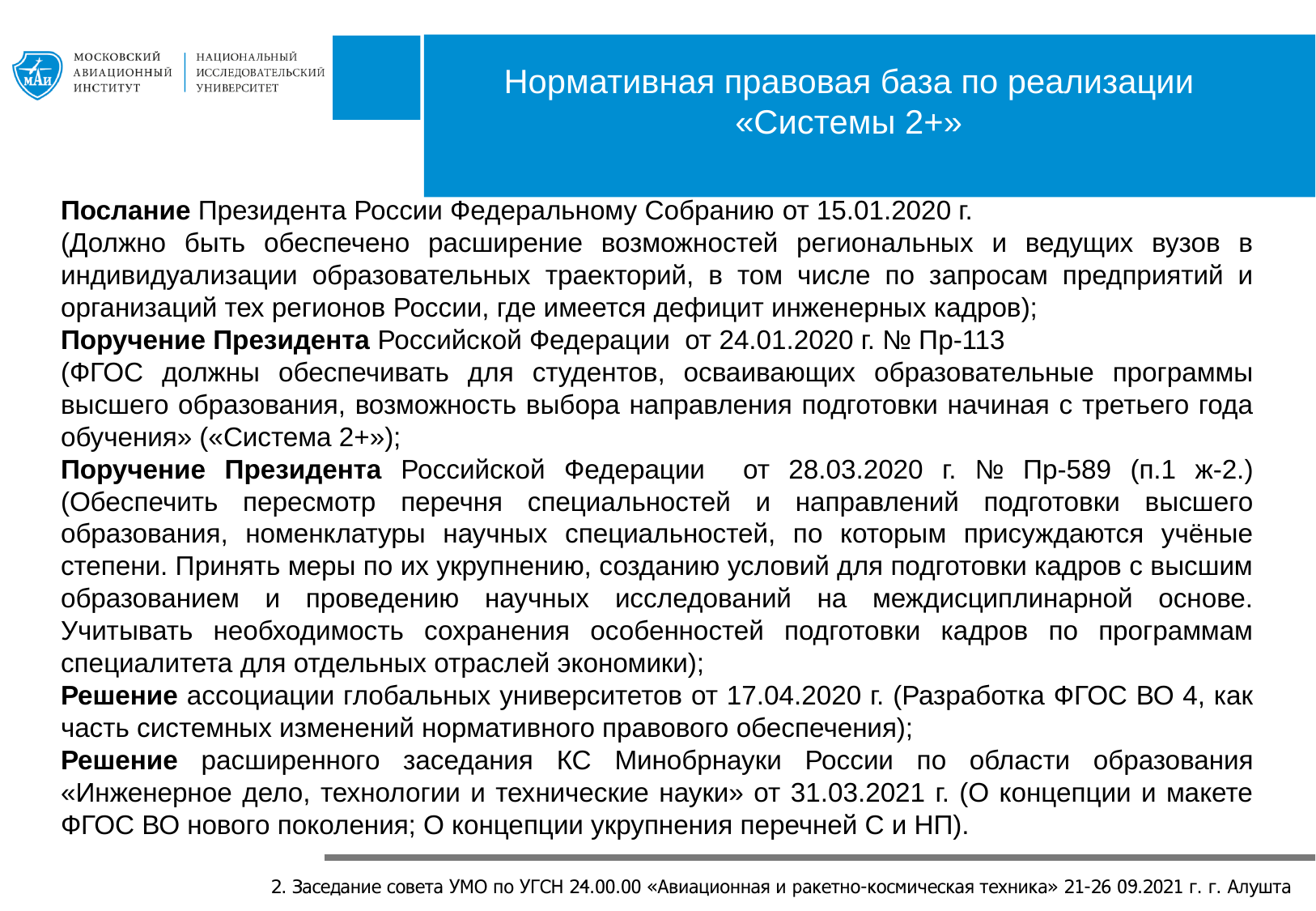

Нормативная правовая база по реализации
«Системы 2+»
Послание Президента России Федеральному Собранию от 15.01.2020 г.
(Должно быть обеспечено расширение возможностей региональных и ведущих вузов в индивидуализации образовательных траекторий, в том числе по запросам предприятий и организаций тех регионов России, где имеется дефицит инженерных кадров);
Поручение Президента Российской Федерации  от 24.01.2020 г. № Пр-113
(ФГОС должны обеспечивать для студентов, осваивающих образовательные программы высшего образования, возможность выбора направления подготовки начиная с третьего года обучения» («Система 2+»);
Поручение Президента Российской Федерации  от 28.03.2020 г. № Пр-589 (п.1 ж-2.) (Обеспечить пересмотр перечня специальностей и направлений подготовки высшего образования, номенклатуры научных специальностей, по которым присуждаются учёные степени. Принять меры по их укрупнению, созданию условий для подготовки кадров с высшим образованием и проведению научных исследований на междисциплинарной основе. Учитывать необходимость сохранения особенностей подготовки кадров по программам специалитета для отдельных отраслей экономики);
Решение ассоциации глобальных университетов от 17.04.2020 г. (Разработка ФГОС ВО 4, как часть системных изменений нормативного правового обеспечения);
Решение расширенного заседания КС Минобрнауки России по области образования «Инженерное дело, технологии и технические науки» от 31.03.2021 г. (О концепции и макете ФГОС ВО нового поколения; О концепции укрупнения перечней С и НП).

# J,ООООО
2. Заседание совета УМО по УГСН 24.00.00 «Авиационная и ракетно-космическая техника» 21-26 09.2021 г. г. Алушта